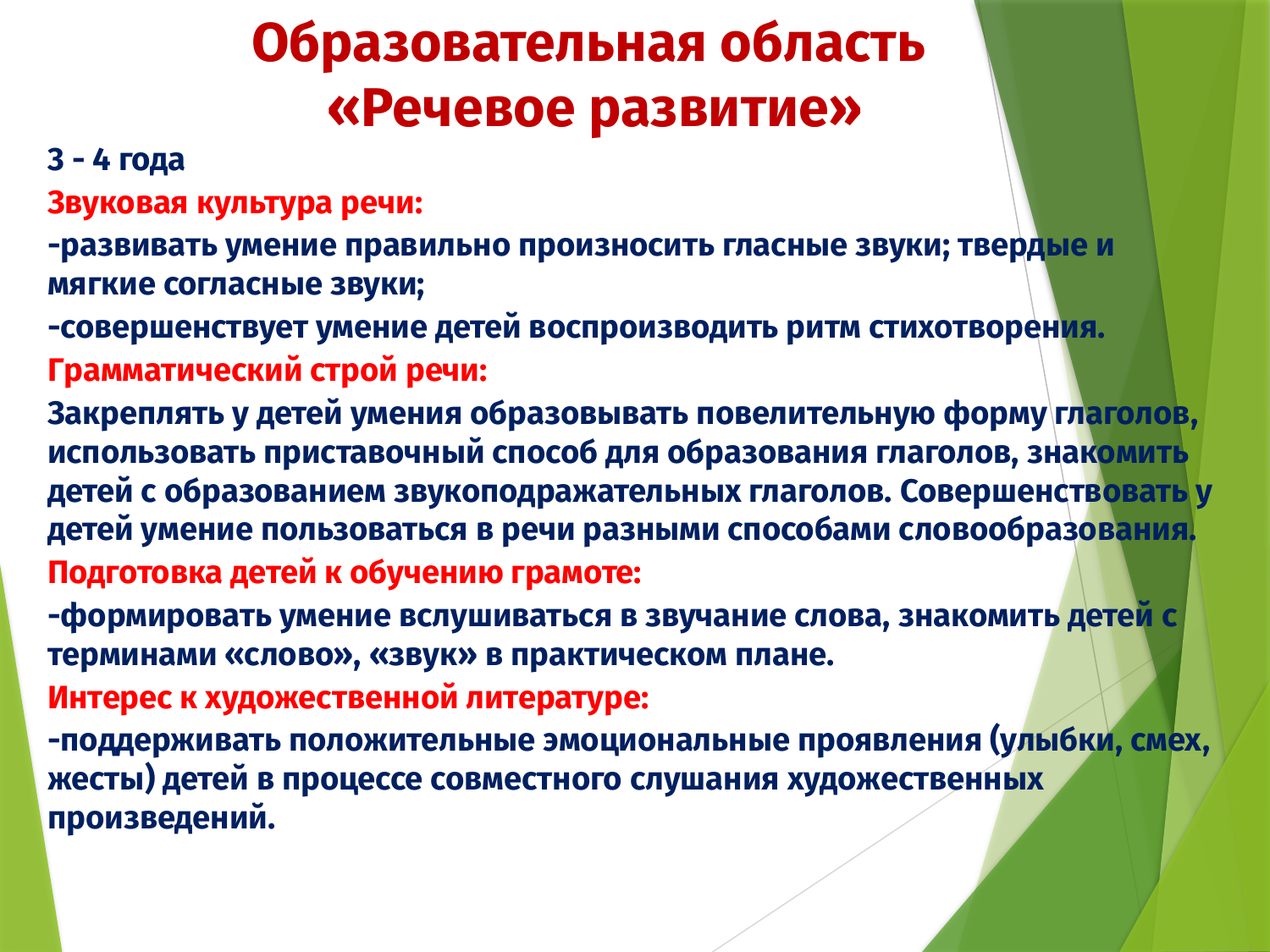

# Образовательная область «Речевое развитие»

3 - 4 года
Звуковая культура речи:
-развивать умение правильно произносить гласные звуки; твердые и мягкие согласные звуки;
-совершенствует умение детей воспроизводить ритм стихотворения.
Грамматический строй речи:
Закреплять у детей умения образовывать повелительную форму глаголов, использовать приставочный способ для образования глаголов, знакомить детей с образованием звукоподражательных глаголов. Совершенствовать у детей умение пользоваться в речи разными способами словообразования.
Подготовка детей к обучению грамоте:
-формировать умение вслушиваться в звучание слова, знакомить детей с терминами «слово», «звук» в практическом плане.
Интерес к художественной литературе:
-поддерживать положительные эмоциональные проявления (улыбки, смех, жесты) детей в процессе совместного слушания художественных произведений.